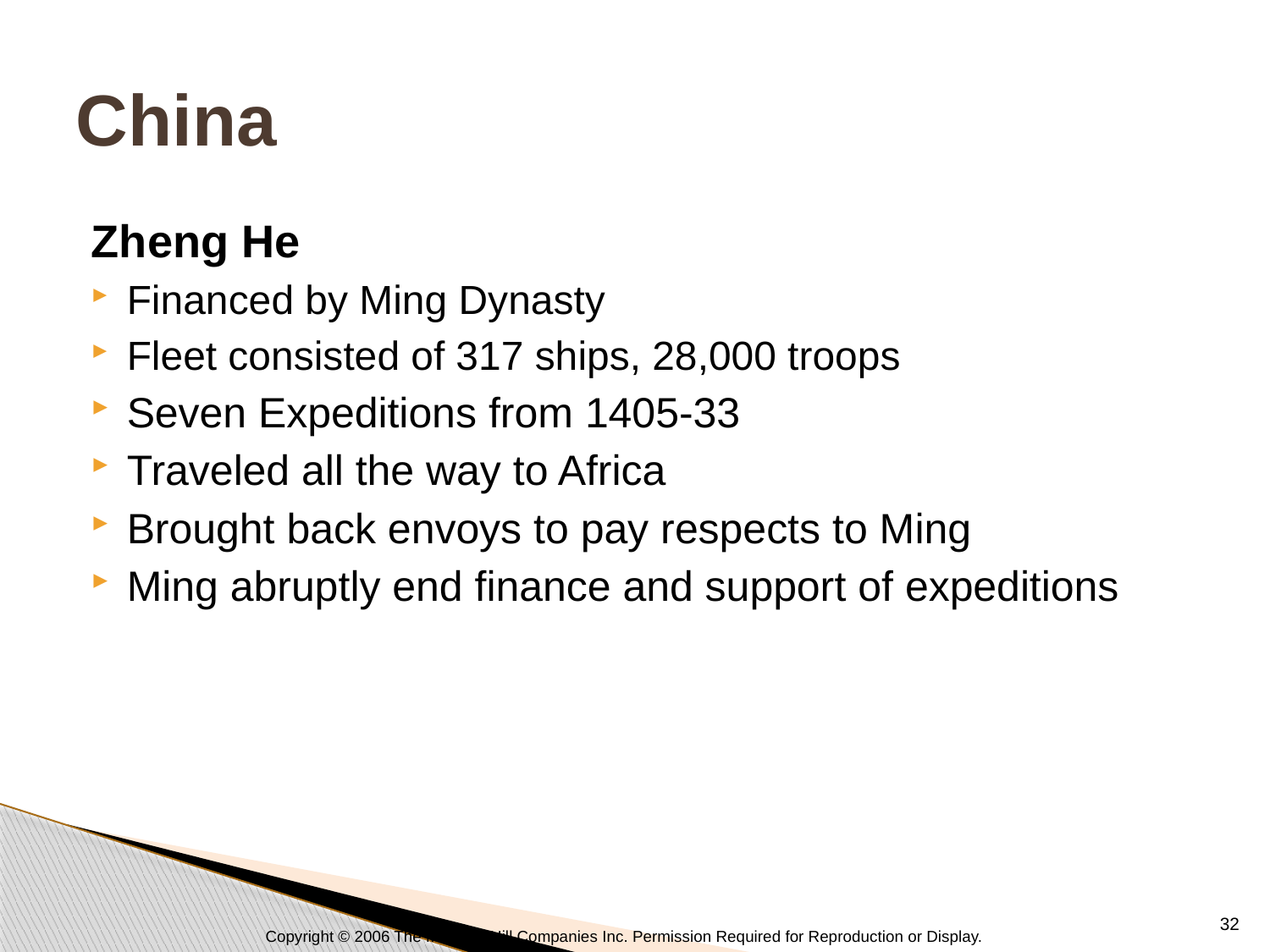

# China
Zheng He
Financed by Ming Dynasty
Fleet consisted of 317 ships, 28,000 troops
Seven Expeditions from 1405-33
Traveled all the way to Africa
Brought back envoys to pay respects to Ming
Ming abruptly end finance and support of expeditions

32